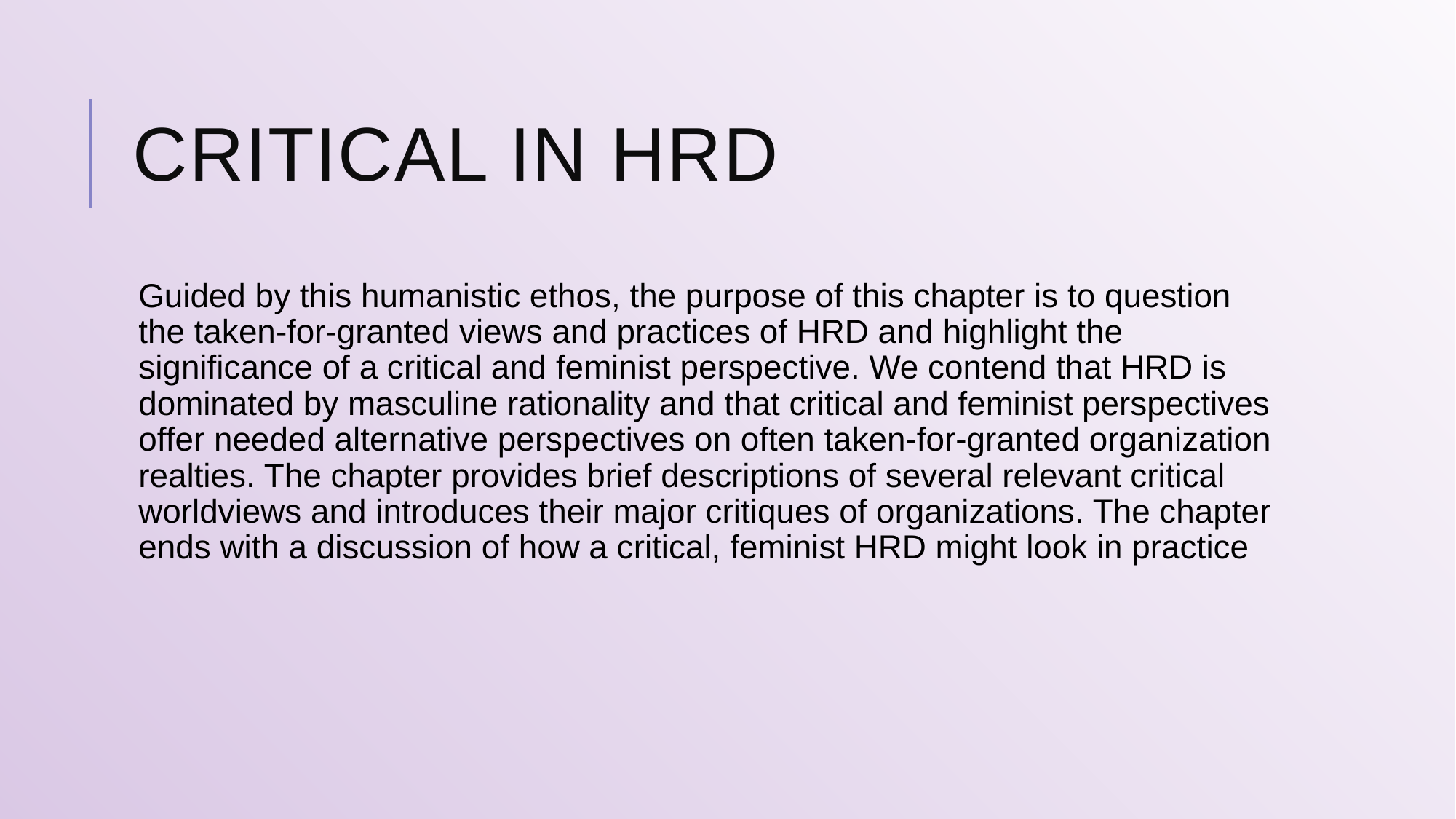

# Critical in HRD
Guided by this humanistic ethos, the purpose of this chapter is to question the taken-for-granted views and practices of HRD and highlight the significance of a critical and feminist perspective. We contend that HRD is dominated by masculine rationality and that critical and feminist perspectives offer needed alternative perspectives on often taken-for-granted organization realties. The chapter provides brief descriptions of several relevant critical worldviews and introduces their major critiques of organizations. The chapter ends with a discussion of how a critical, feminist HRD might look in practice